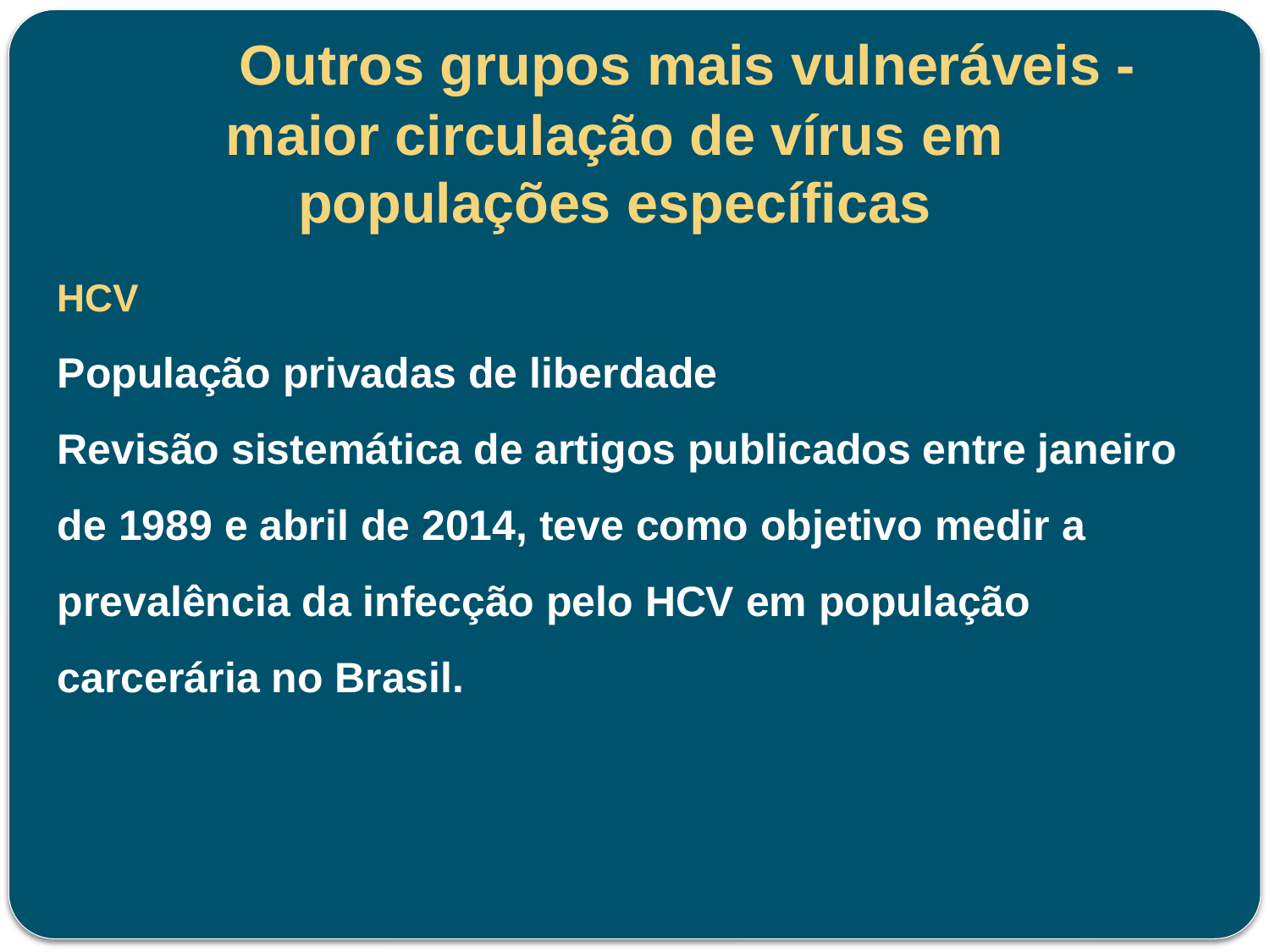

# Outros grupos mais vulneráveis - maior circulação de vírus em populações específicas
HCV
População privadas de liberdade
Revisão sistemática de artigos publicados entre janeiro de 1989 e abril de 2014, teve como objetivo medir a prevalência da infecção pelo HCV em população carcerária no Brasil.